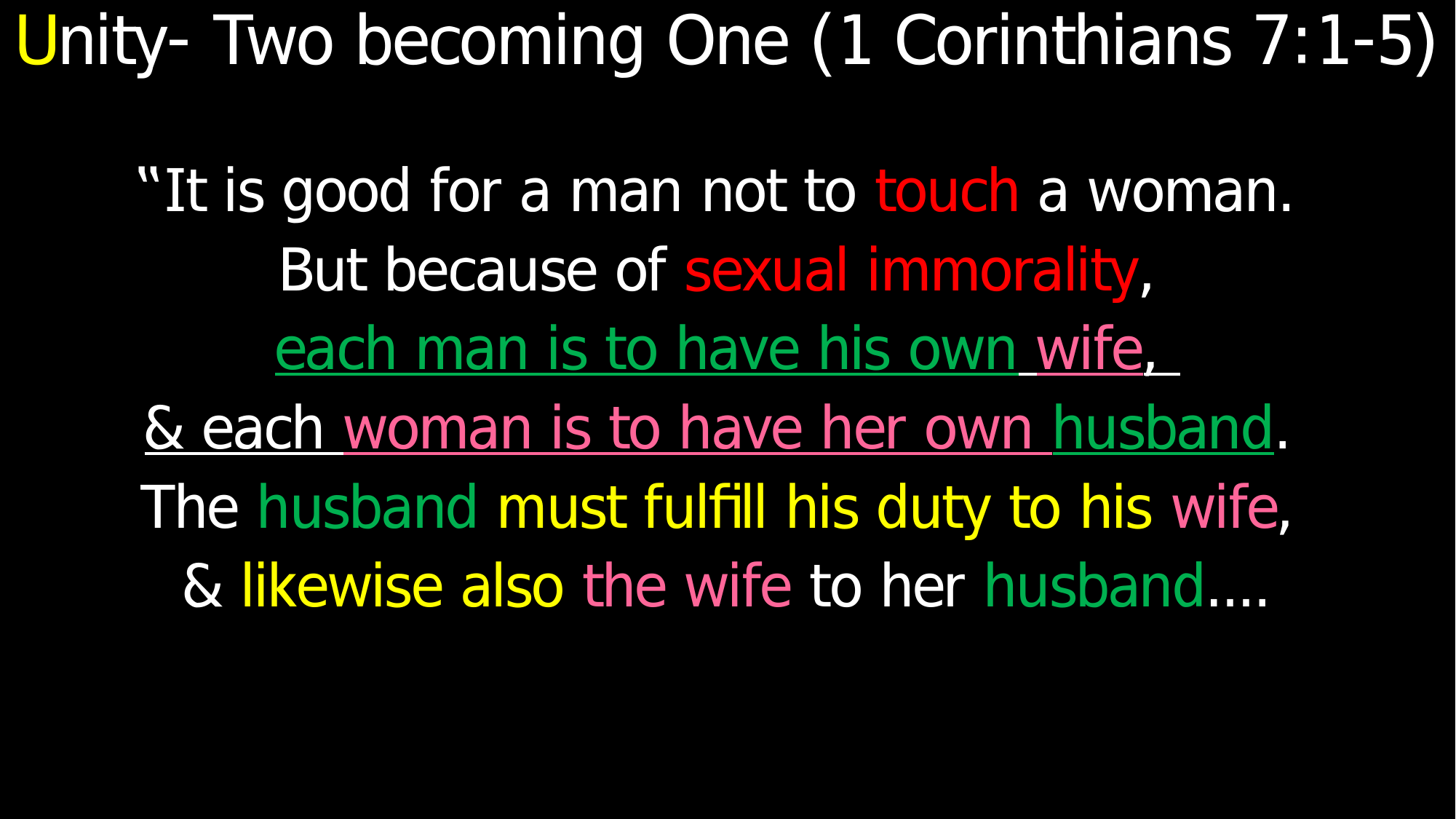

Unity- Two becoming One (1 Corinthians 7:1-5)

“It is good for a man not to touch a woman.
But because of sexual immorality,
each man is to have his own wife,
& each woman is to have her own husband.
The husband must fulfill his duty to his wife,
& likewise also the wife to her husband….